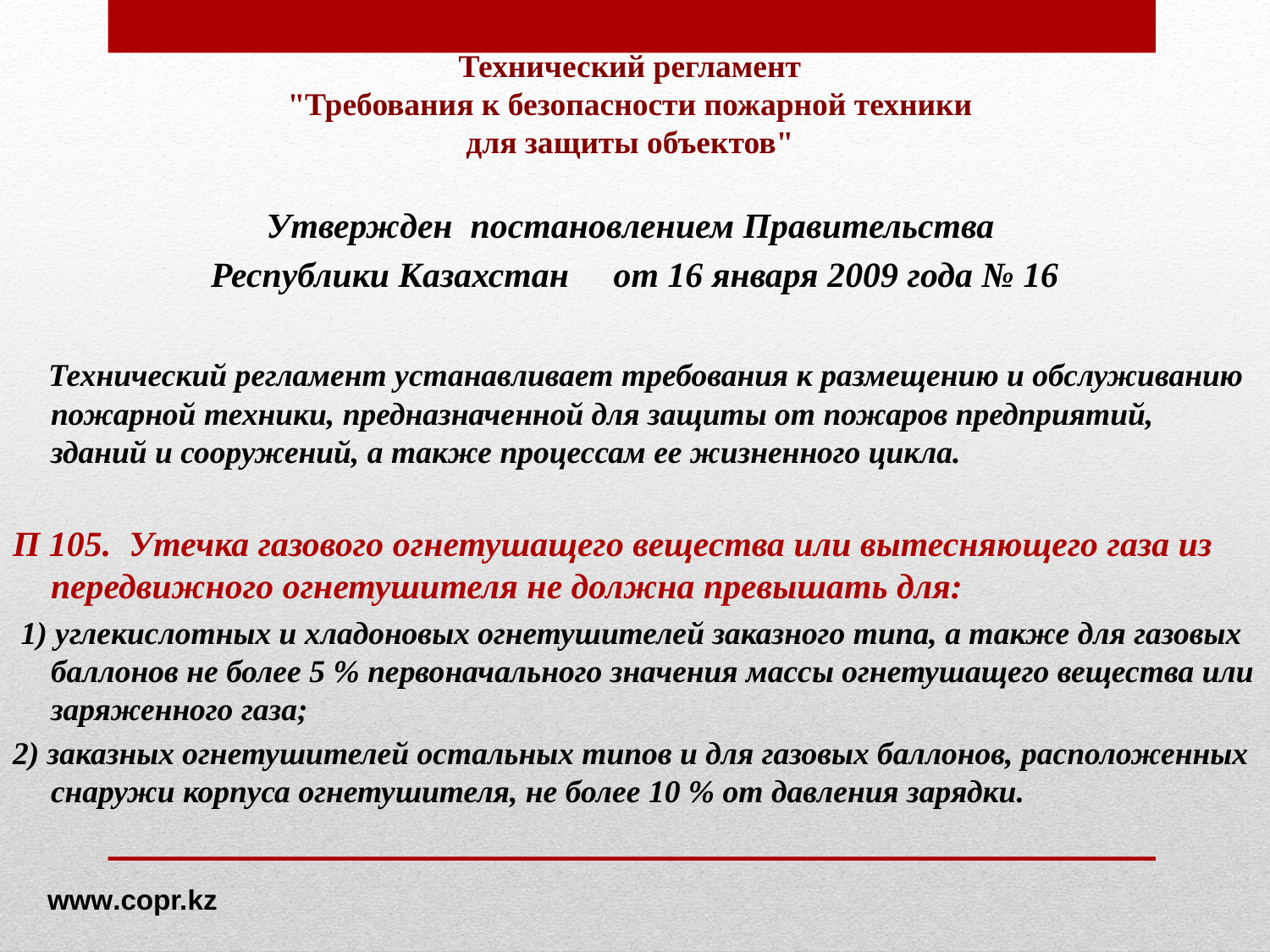

# Технический регламент "Требования к безопасности пожарной техники для защиты объектов"
Утвержден  постановлением Правительства
Республики Казахстан     от 16 января 2009 года № 16

    Технический регламент устанавливает требования к размещению и обслуживанию пожарной техники, предназначенной для защиты от пожаров предприятий, зданий и сооружений, а также процессам ее жизненного цикла.

П 105.  Утечка газового огнетушащего вещества или вытесняющего газа из передвижного огнетушителя не должна превышать для:
 1) углекислотных и хладоновых огнетушителей заказного типа, а также для газовых баллонов не более 5 % первоначального значения массы огнетушащего вещества или заряженного газа;
2) заказных огнетушителей остальных типов и для газовых баллонов, расположенных снаружи корпуса огнетушителя, не более 10 % от давления зарядки.
www.copr.kz